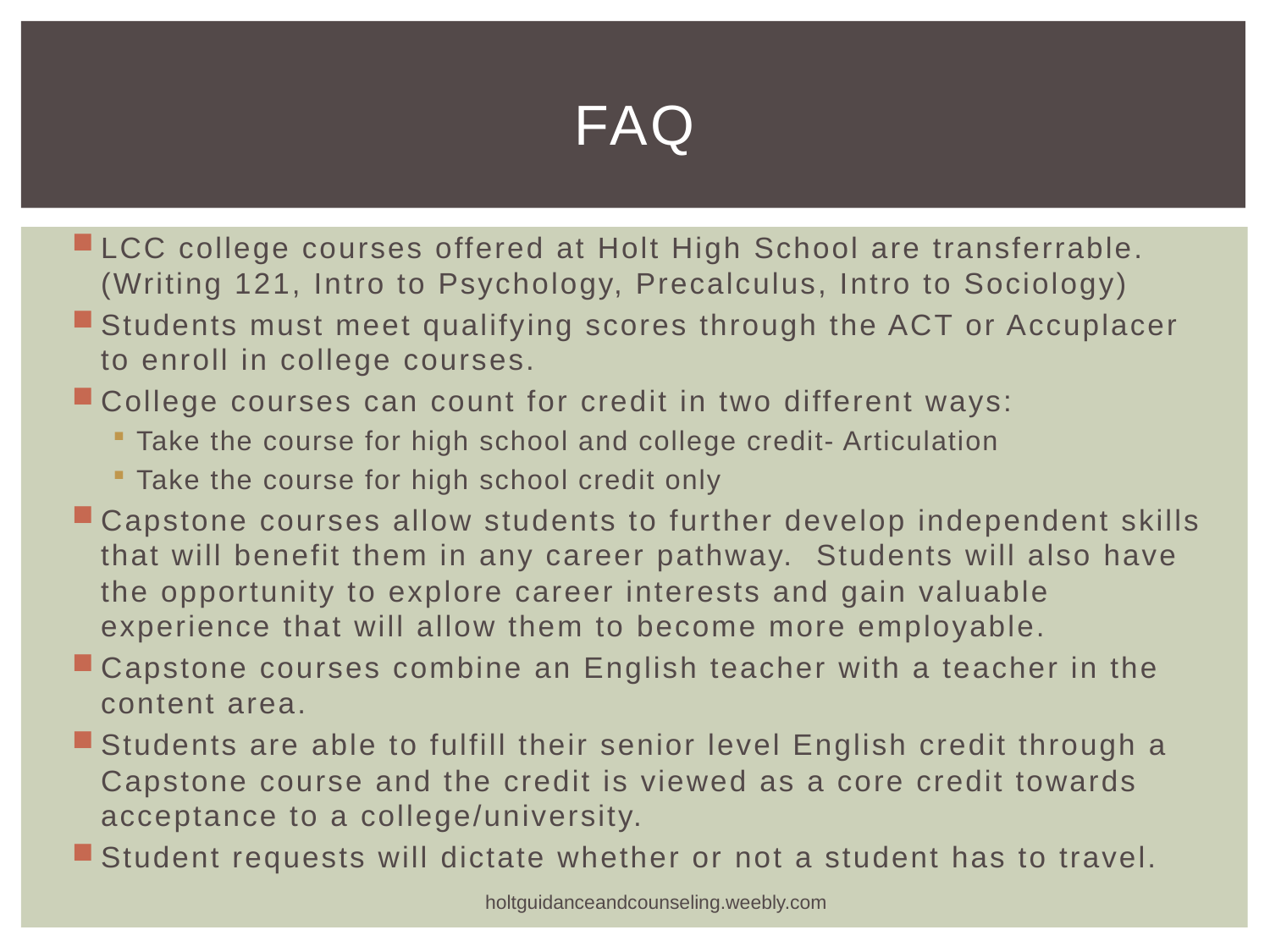

# FAQ
LCC college courses offered at Holt High School are transferrable.  (Writing 121, Intro to Psychology, Precalculus, Intro to Sociology)
Students must meet qualifying scores through the ACT or Accuplacer to enroll in college courses.
College courses can count for credit in two different ways:
Take the course for high school and college credit- Articulation
Take the course for high school credit only
Capstone courses allow students to further develop independent skills that will benefit them in any career pathway.  Students will also have the opportunity to explore career interests and gain valuable experience that will allow them to become more employable.
Capstone courses combine an English teacher with a teacher in the content area.
Students are able to fulfill their senior level English credit through a Capstone course and the credit is viewed as a core credit towards acceptance to a college/university.
Student requests will dictate whether or not a student has to travel.

holtguidanceandcounseling.weebly.com